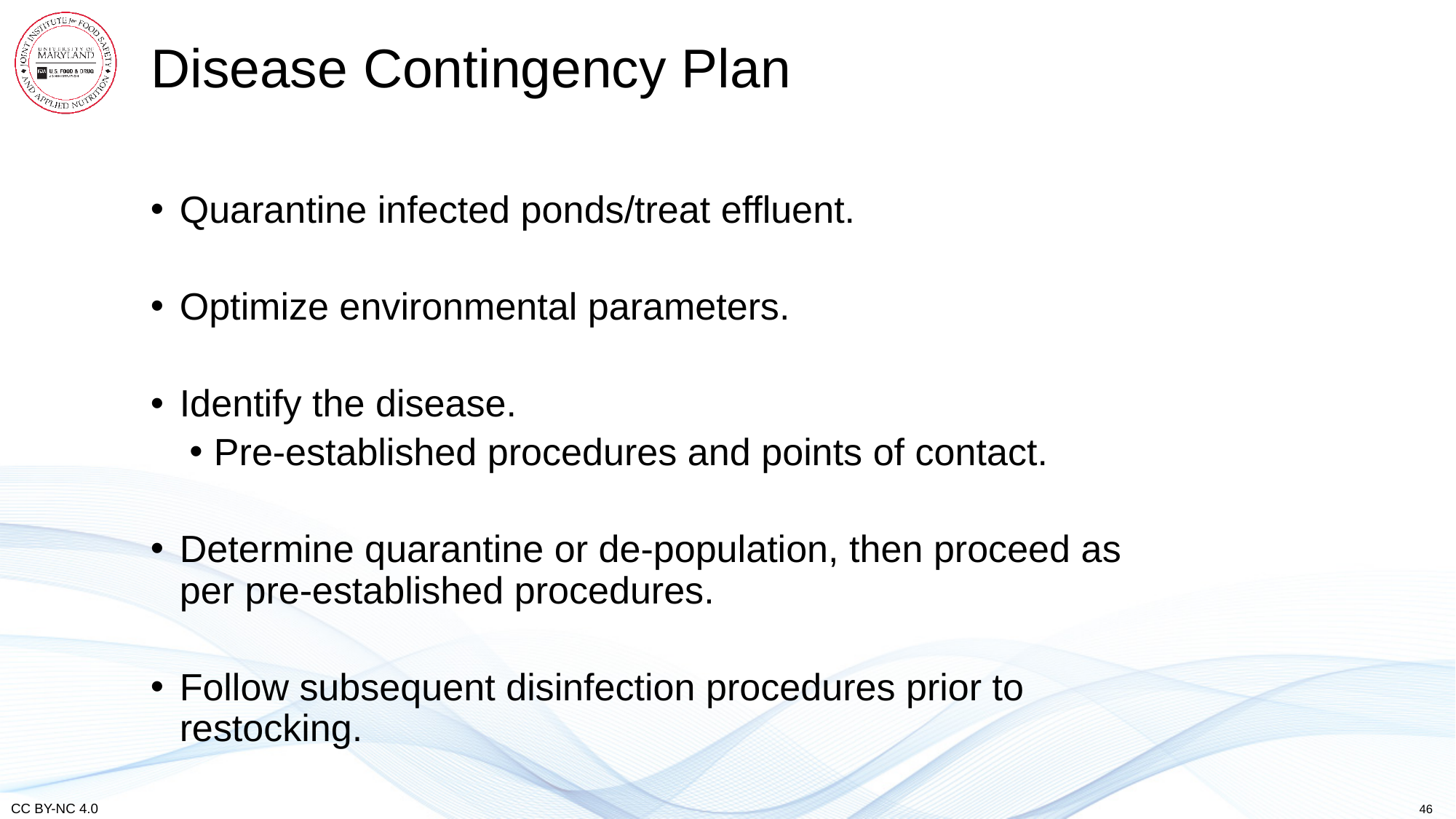

# Disease Contingency Plan

Quarantine infected ponds/treat effluent.

Optimize environmental parameters.

Identify the disease.
Pre-established procedures and points of contact.

Determine quarantine or de-population, then proceed as per pre-established procedures.

Follow subsequent disinfection procedures prior to restocking.

46